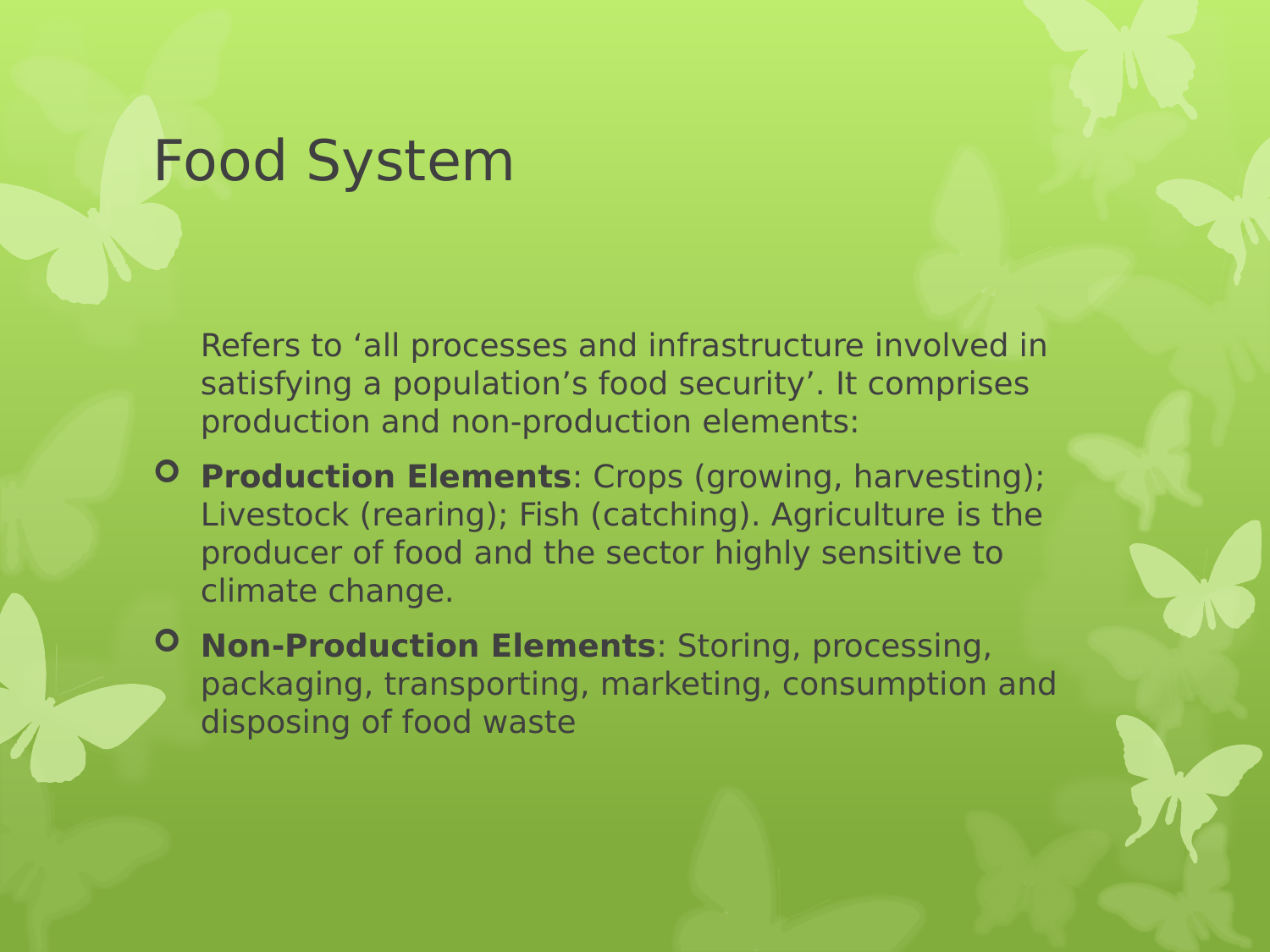

# Food System
	Refers to ‘all processes and infrastructure involved in satisfying a population’s food security’. It comprises production and non-production elements:
Production Elements: Crops (growing, harvesting); Livestock (rearing); Fish (catching). Agriculture is the producer of food and the sector highly sensitive to climate change.
Non-Production Elements: Storing, processing, packaging, transporting, marketing, consumption and disposing of food waste